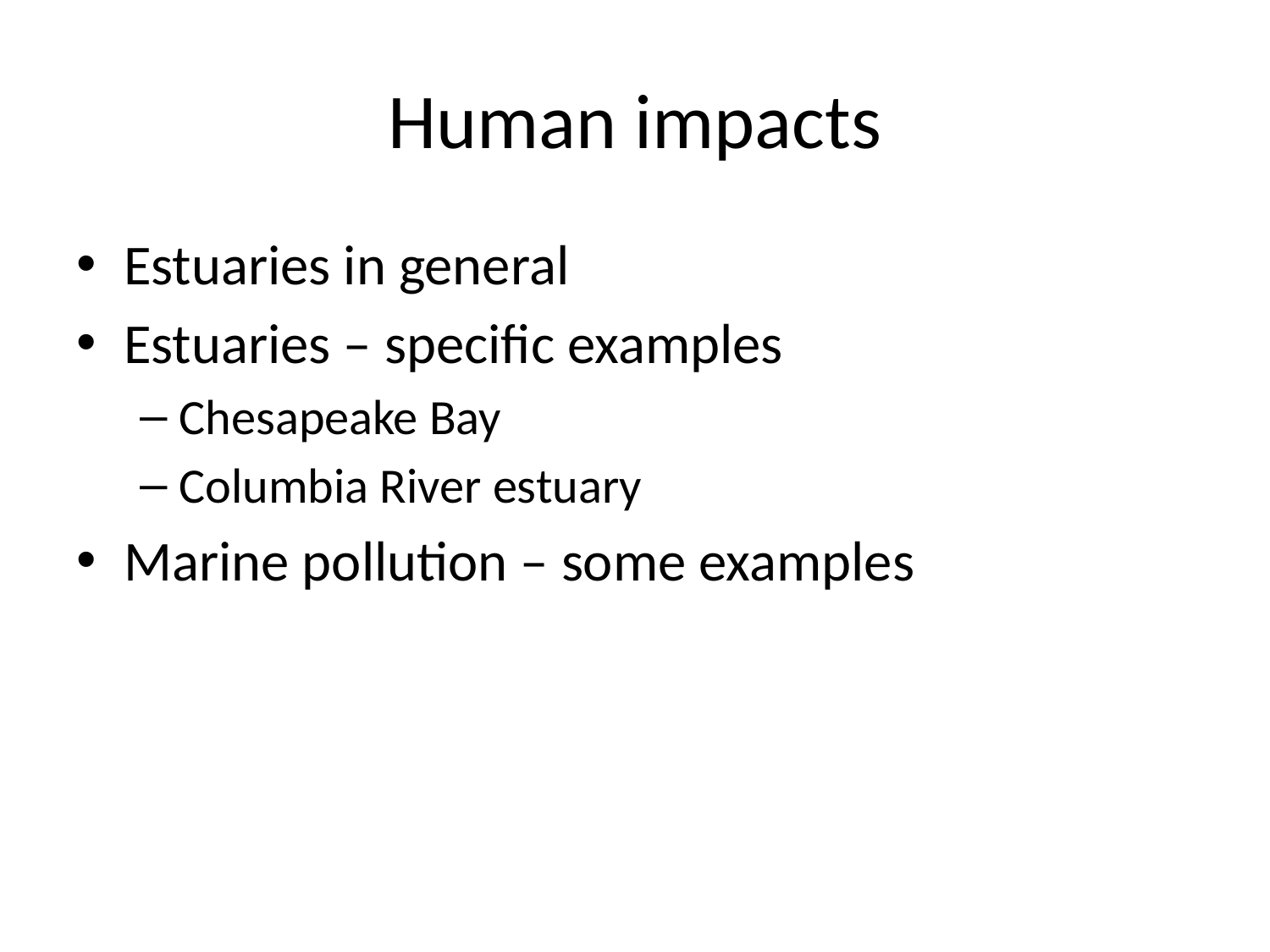

# Human impacts
Estuaries in general
Estuaries – specific examples
Chesapeake Bay
Columbia River estuary
Marine pollution – some examples